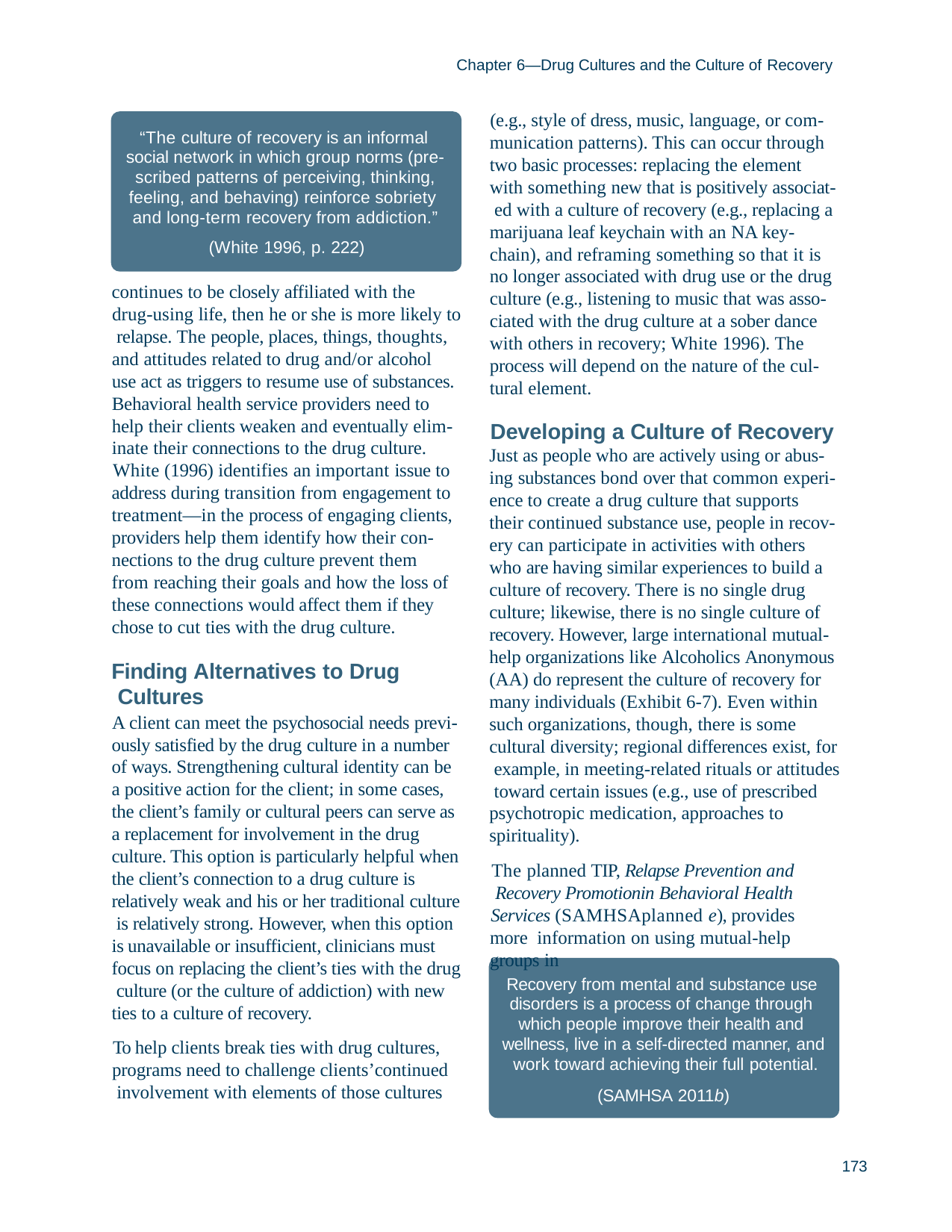

Chapter 6—Drug Cultures and the Culture of Recovery
(e.g., style of dress, music, language, or com-  munication patterns). This can occur through  two basic processes: replacing the element  with something new that is positively associat-  ed with a culture of recovery (e.g., replacing a  marijuana leaf keychain with an NA key-  chain), and reframing something so that it is  no longer associated with drug use or the drug  culture (e.g., listening to music that was asso-  ciated with the drug culture at a sober dance  with others in recovery; White 1996). The  process will depend on the nature of the cul-  tural element.

“The culture of recovery is an informal  social network in which group norms (pre-  scribed patterns of perceiving, thinking,  feeling, and behaving) reinforce sobriety  and long-term recovery from addiction.”
(White 1996, p. 222)
continues to be closely affiliated with the
drug-using life, then he or she is more likely to  relapse. The people, places, things, thoughts,  and attitudes related to drug and/or alcohol  use act as triggers to resume use of substances.  Behavioral health service providers need to  help their clients weaken and eventually elim-  inate their connections to the drug culture.
White (1996) identifies an important issue to  address during transition from engagement to  treatment—in the process of engaging clients,  providers help them identify how their con-  nections to the drug culture prevent them  from reaching their goals and how the loss of  these connections would affect them if they  chose to cut ties with the drug culture.
Developing a Culture of Recovery  Just as people who are actively using or abus-  ing substances bond over that common experi-  ence to create a drug culture that supports  their continued substance use, people in recov-  ery can participate in activities with others  who are having similar experiences to build a  culture of recovery. There is no single drug  culture; likewise, there is no single culture of  recovery. However, large international mutual-  help organizations like Alcoholics Anonymous  (AA) do represent the culture of recovery for  many individuals (Exhibit 6-7). Even within  such organizations, though, there is some  cultural diversity; regional differences exist, for  example, in meeting-related rituals or attitudes  toward certain issues (e.g., use of prescribed  psychotropic medication, approaches to  spirituality).
The planned TIP, Relapse Prevention and  Recovery Promotionin Behavioral Health
Services (SAMHSAplanned e), provides more  information on using mutual-help groups in
Finding Alternatives to Drug  Cultures
A client can meet the psychosocial needs previ-  ously satisfied by the drug culture in a number  of ways. Strengthening cultural identity can be  a positive action for the client; in some cases,  the client’s family or cultural peers can serve as  a replacement for involvement in the drug  culture. This option is particularly helpful when  the client’s connection to a drug culture is  relatively weak and his or her traditional culture  is relatively strong. However, when this option  is unavailable or insufficient, clinicians must  focus on replacing the client’s ties with the drug  culture (or the culture of addiction) with new  ties to a culture of recovery.
To help clients break ties with drug cultures,  programs need to challenge clients’continued  involvement with elements of those cultures

Recovery from mental and substance use  disorders is a process of change through  which people improve their health and  wellness, live in a self-directed manner, and  work toward achieving their full potential.
(SAMHSA 2011b)
173